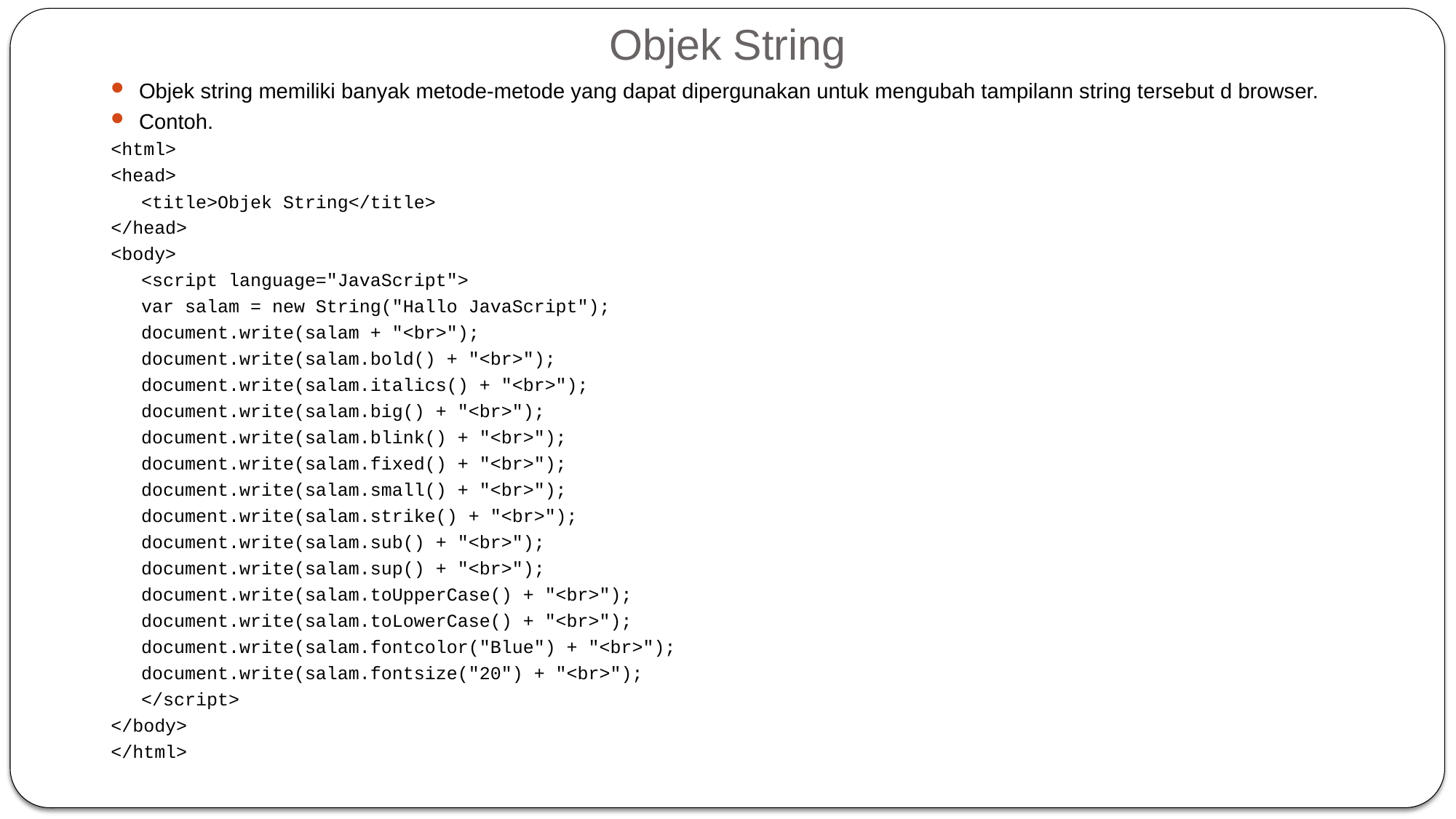

# Objek String
Objek string memiliki banyak metode-metode yang dapat dipergunakan untuk mengubah tampilann string tersebut d browser.
Contoh.
<html>
<head>
	<title>Objek String</title>
</head>
<body>
	<script language="JavaScript">
		var salam = new String("Hallo JavaScript");
		document.write(salam + "<br>");
		document.write(salam.bold() + "<br>");
		document.write(salam.italics() + "<br>");
		document.write(salam.big() + "<br>");
		document.write(salam.blink() + "<br>");
		document.write(salam.fixed() + "<br>");
		document.write(salam.small() + "<br>");
		document.write(salam.strike() + "<br>");
		document.write(salam.sub() + "<br>");
		document.write(salam.sup() + "<br>");
		document.write(salam.toUpperCase() + "<br>");
		document.write(salam.toLowerCase() + "<br>");
		document.write(salam.fontcolor("Blue") + "<br>");
		document.write(salam.fontsize("20") + "<br>");
	</script>
</body>
</html>